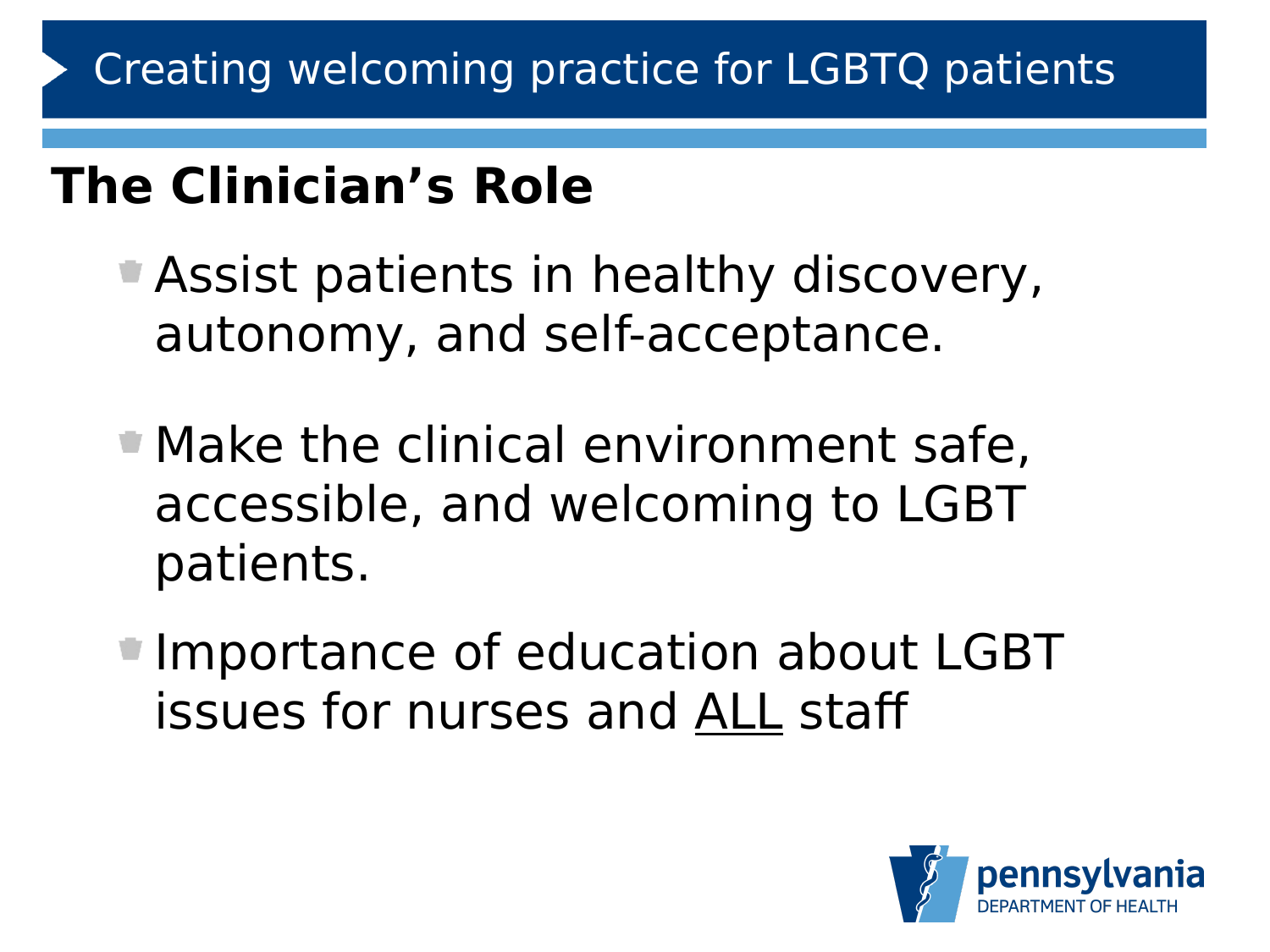

# Creating welcoming practice for LGBTQ patients
The Clinician’s Role

Assist patients in healthy discovery, autonomy, and self-acceptance.

Make the clinical environment safe, accessible, and welcoming to LGBT patients.

Importance of education about LGBT issues for nurses and ALL staff